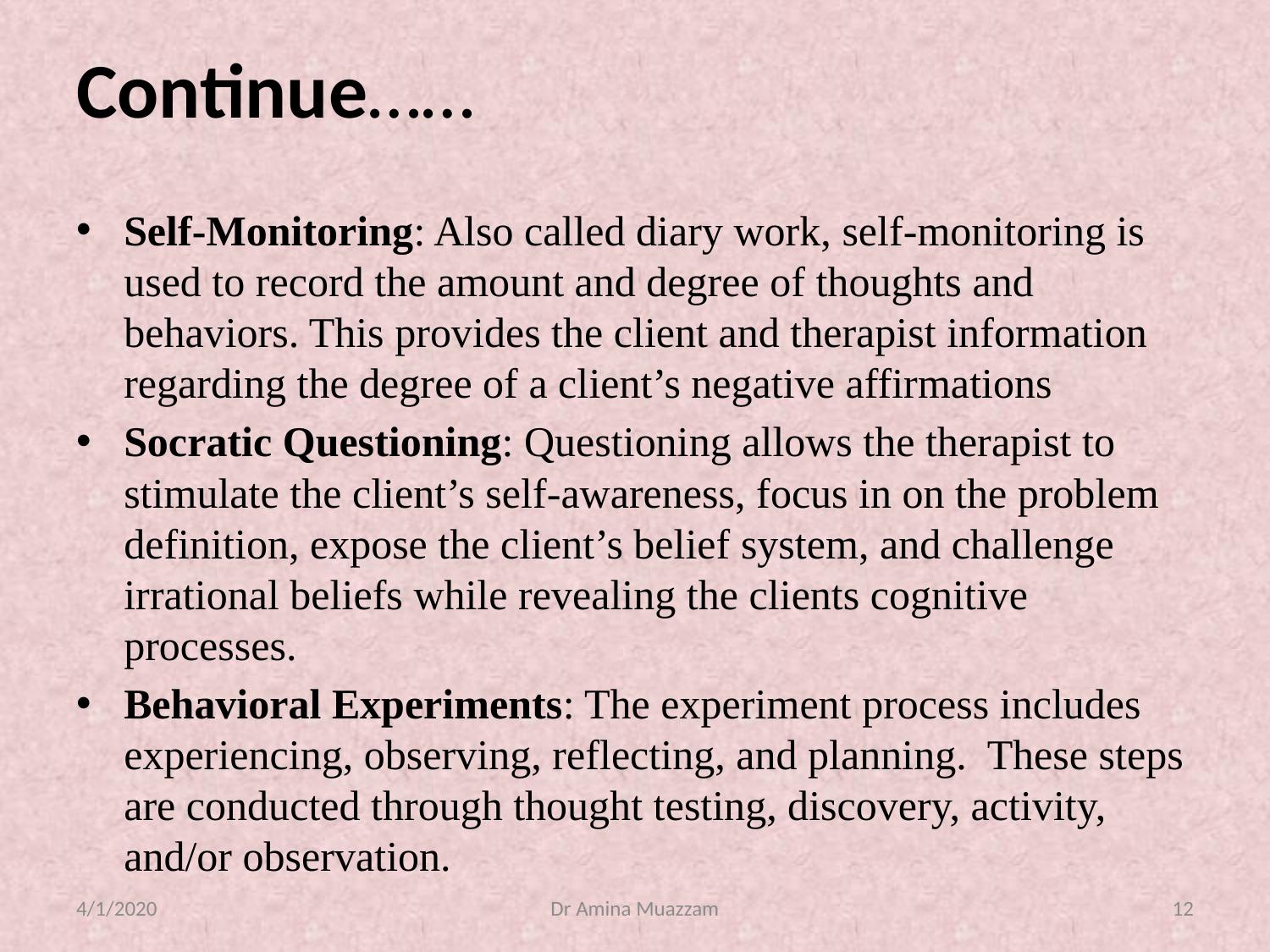

# Continue……

Self-Monitoring: Also called diary work, self-monitoring is used to record the amount and degree of thoughts and behaviors. This provides the client and therapist information regarding the degree of a client’s negative affirmations
Socratic Questioning: Questioning allows the therapist to stimulate the client’s self-awareness, focus in on the problem definition, expose the client’s belief system, and challenge irrational beliefs while revealing the clients cognitive processes.
Behavioral Experiments: The experiment process includes experiencing, observing, reflecting, and planning.  These steps are conducted through thought testing, discovery, activity, and/or observation.
4/1/2020
Dr Amina Muazzam
12